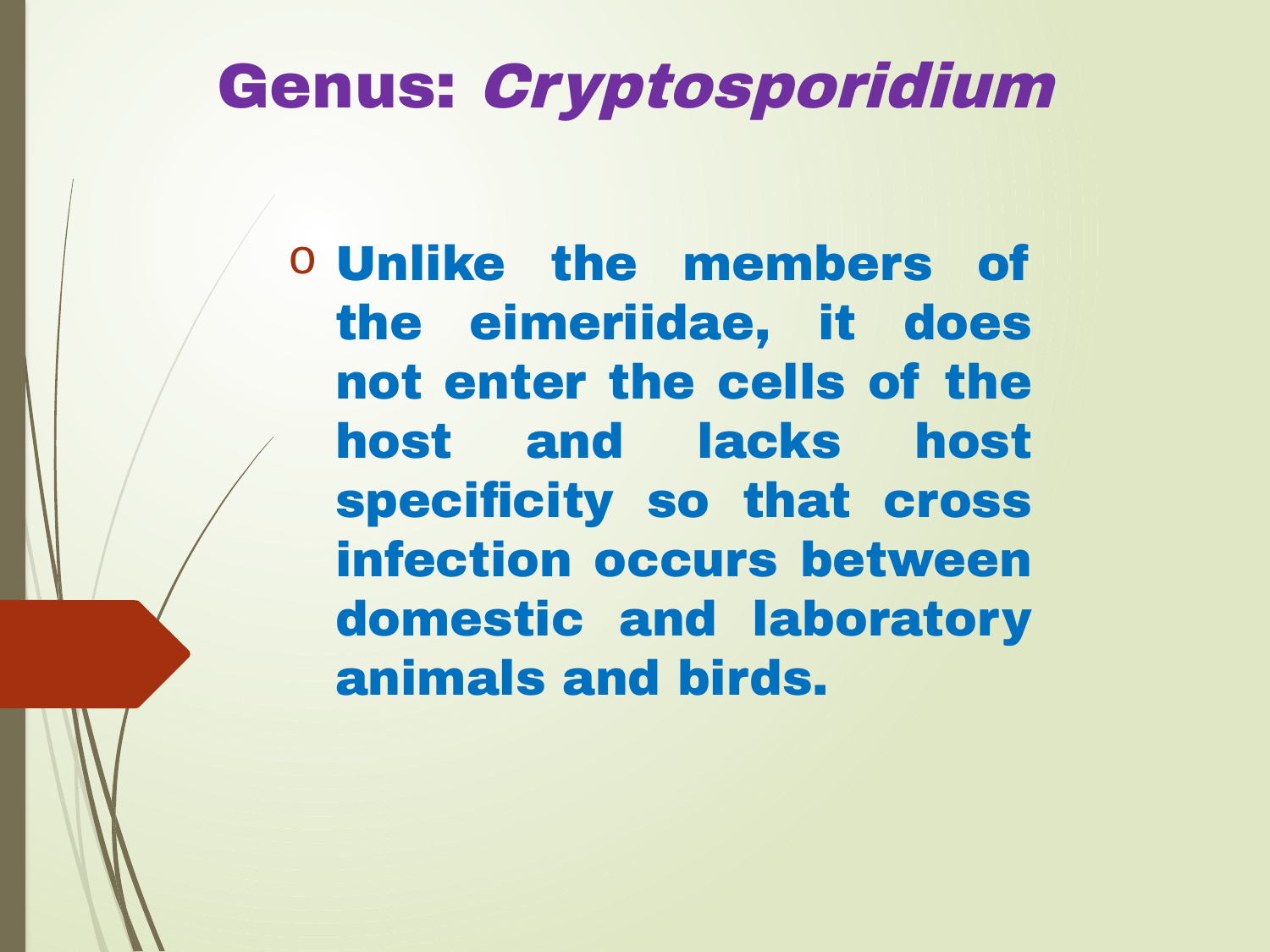

# Genus: Cryptosporidium

Unlike the members of the eimeriidae, it does not enter the cells of the host and lacks host specificity so that cross infection occurs between domestic and laboratory animals and birds.